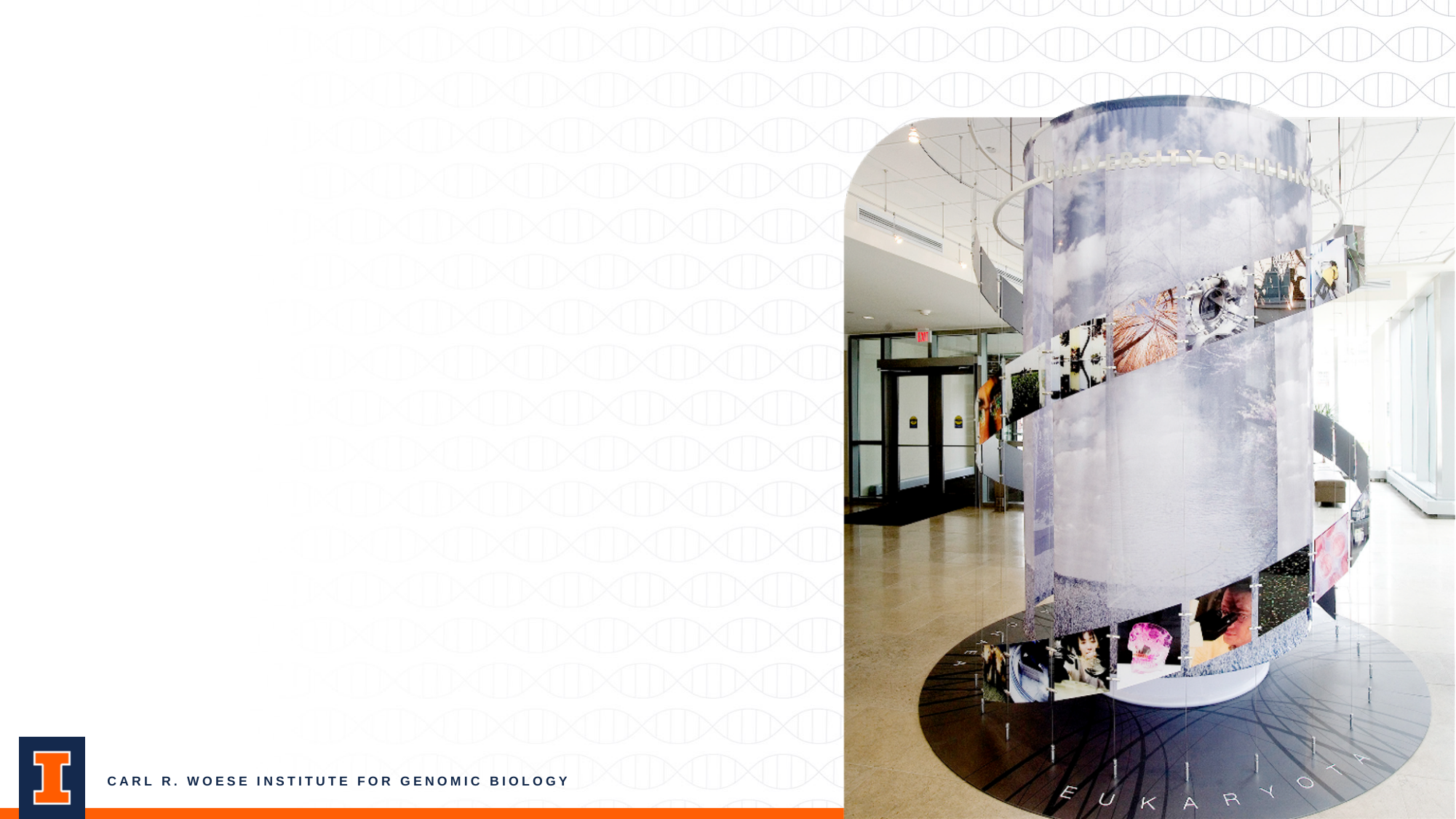

#

20
CARL R. WOESE INSTITUTE FOR GENOMIC BIOLOGY